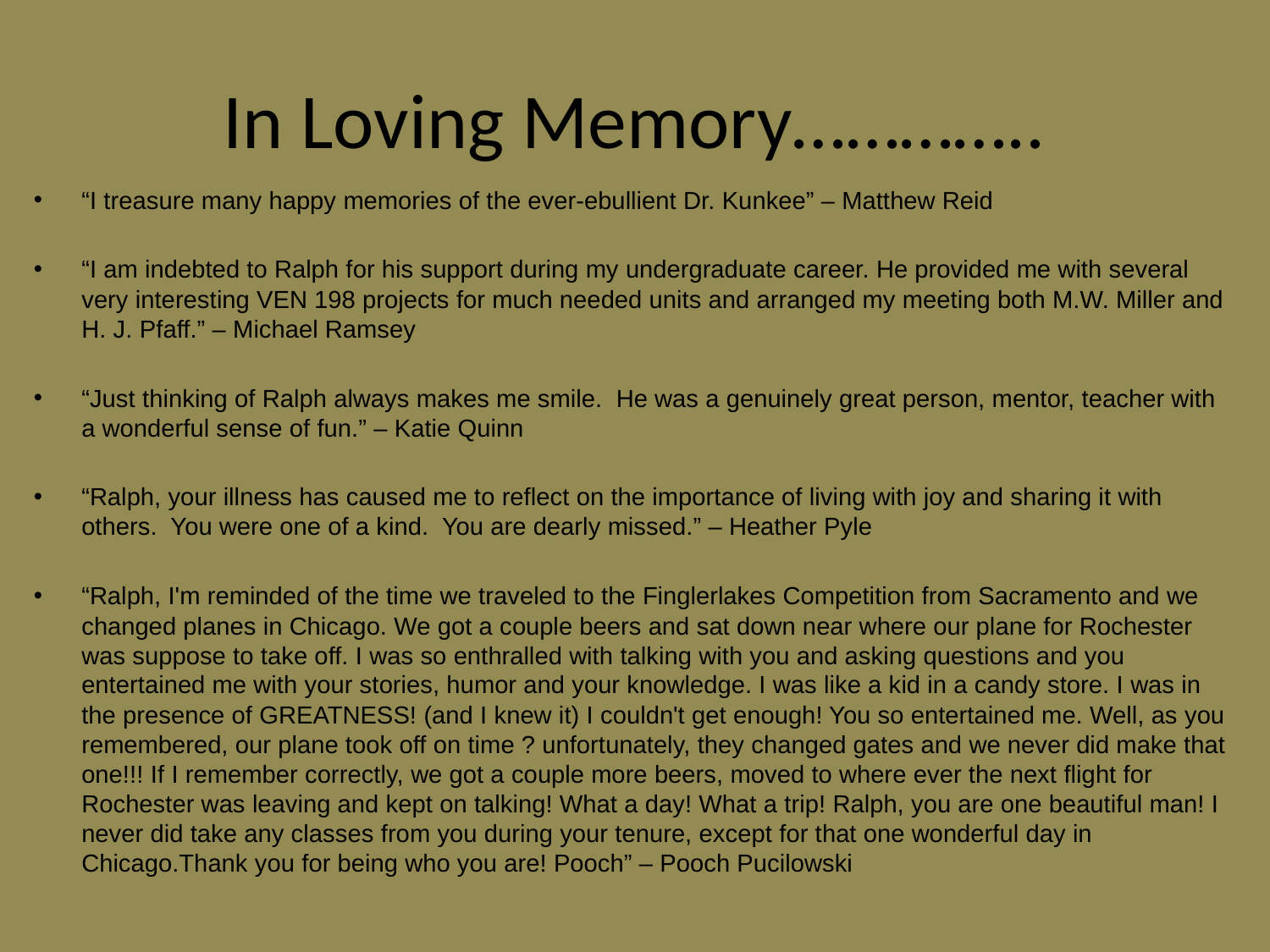

# In Loving Memory…………..
“I treasure many happy memories of the ever-ebullient Dr. Kunkee” – Matthew Reid

“I am indebted to Ralph for his support during my undergraduate career. He provided me with several very interesting VEN 198 projects for much needed units and arranged my meeting both M.W. Miller and H. J. Pfaff.” – Michael Ramsey

“Just thinking of Ralph always makes me smile.  He was a genuinely great person, mentor, teacher with a wonderful sense of fun.” – Katie Quinn

“Ralph, your illness has caused me to reflect on the importance of living with joy and sharing it with others.  You were one of a kind.  You are dearly missed.” – Heather Pyle

“Ralph, I'm reminded of the time we traveled to the Finglerlakes Competition from Sacramento and we changed planes in Chicago. We got a couple beers and sat down near where our plane for Rochester was suppose to take off. I was so enthralled with talking with you and asking questions and you entertained me with your stories, humor and your knowledge. I was like a kid in a candy store. I was in the presence of GREATNESS! (and I knew it) I couldn't get enough! You so entertained me. Well, as you remembered, our plane took off on time ? unfortunately, they changed gates and we never did make that one!!! If I remember correctly, we got a couple more beers, moved to where ever the next flight for Rochester was leaving and kept on talking! What a day! What a trip! Ralph, you are one beautiful man! I never did take any classes from you during your tenure, except for that one wonderful day in Chicago.Thank you for being who you are! Pooch” – Pooch Pucilowski